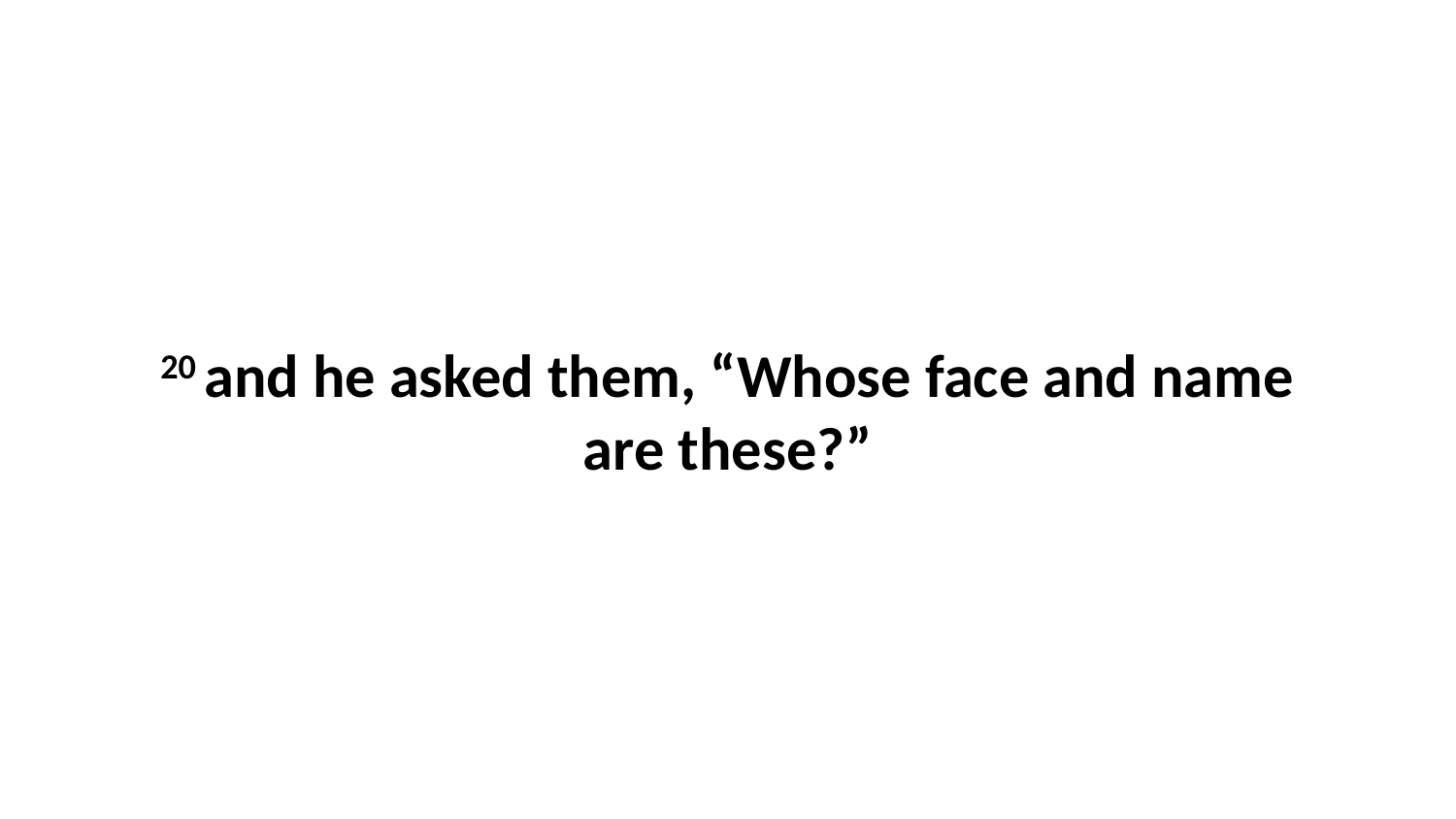

20 and he asked them, “Whose face and name are these?”